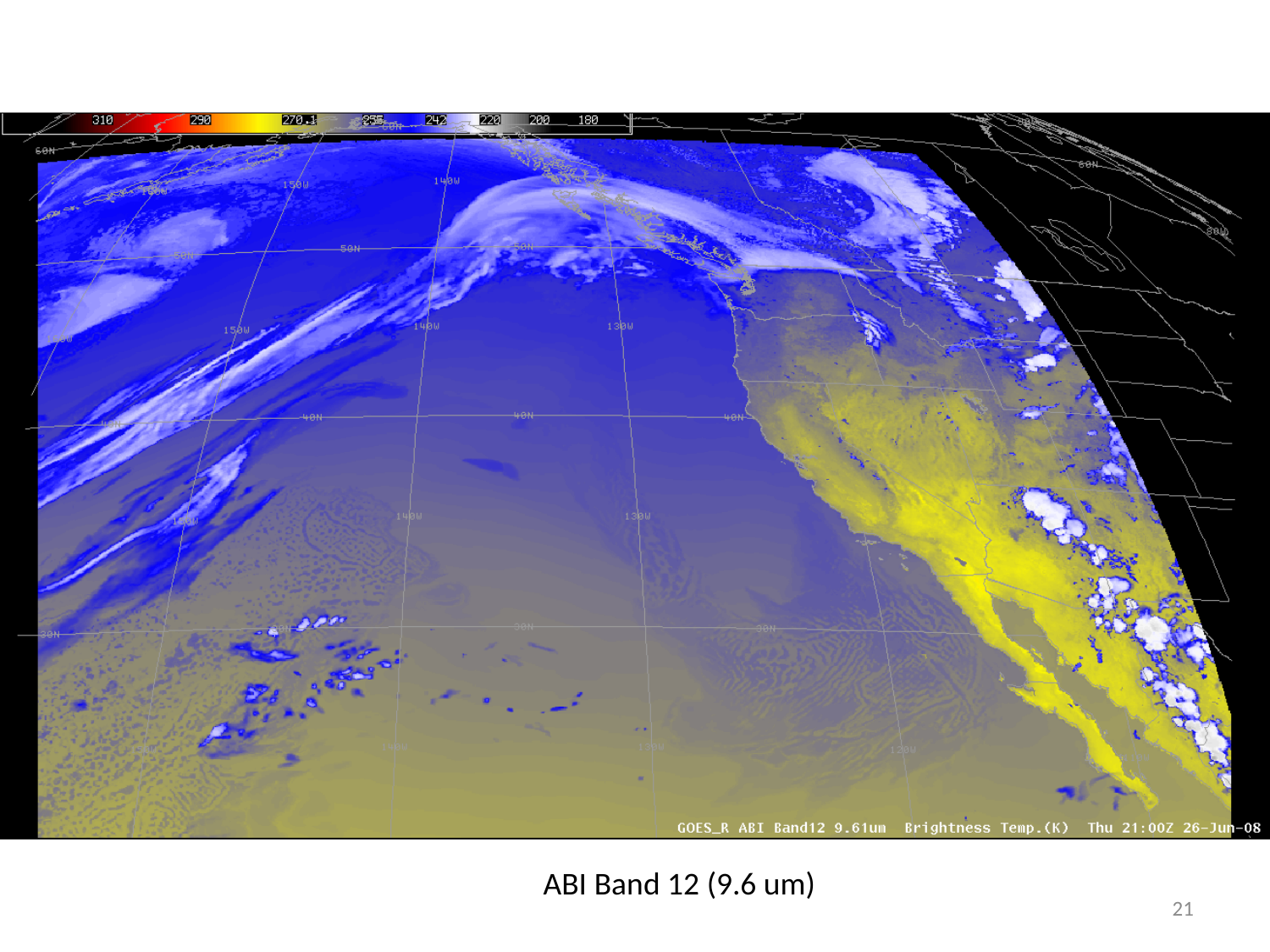

#

ABI Band 12 (9.6 um)

21